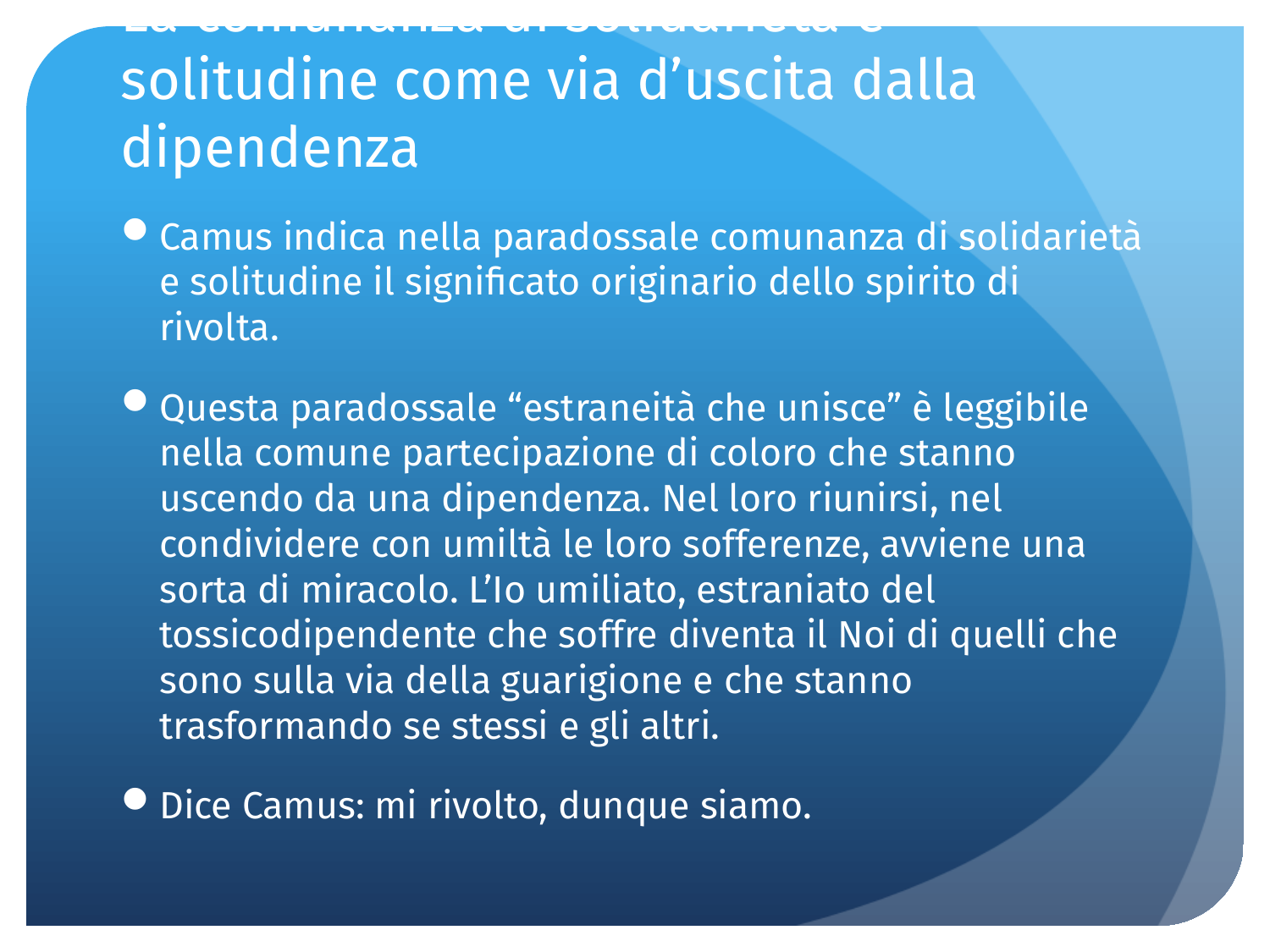

# La comunanza di solidarietà e solitudine come via d’uscita dalla dipendenza
Camus indica nella paradossale comunanza di solidarietà e solitudine il significato originario dello spirito di rivolta.
Questa paradossale “estraneità che unisce” è leggibile nella comune partecipazione di coloro che stanno uscendo da una dipendenza. Nel loro riunirsi, nel condividere con umiltà le loro sofferenze, avviene una sorta di miracolo. L’Io umiliato, estraniato del tossicodipendente che soffre diventa il Noi di quelli che sono sulla via della guarigione e che stanno trasformando se stessi e gli altri.
Dice Camus: mi rivolto, dunque siamo.